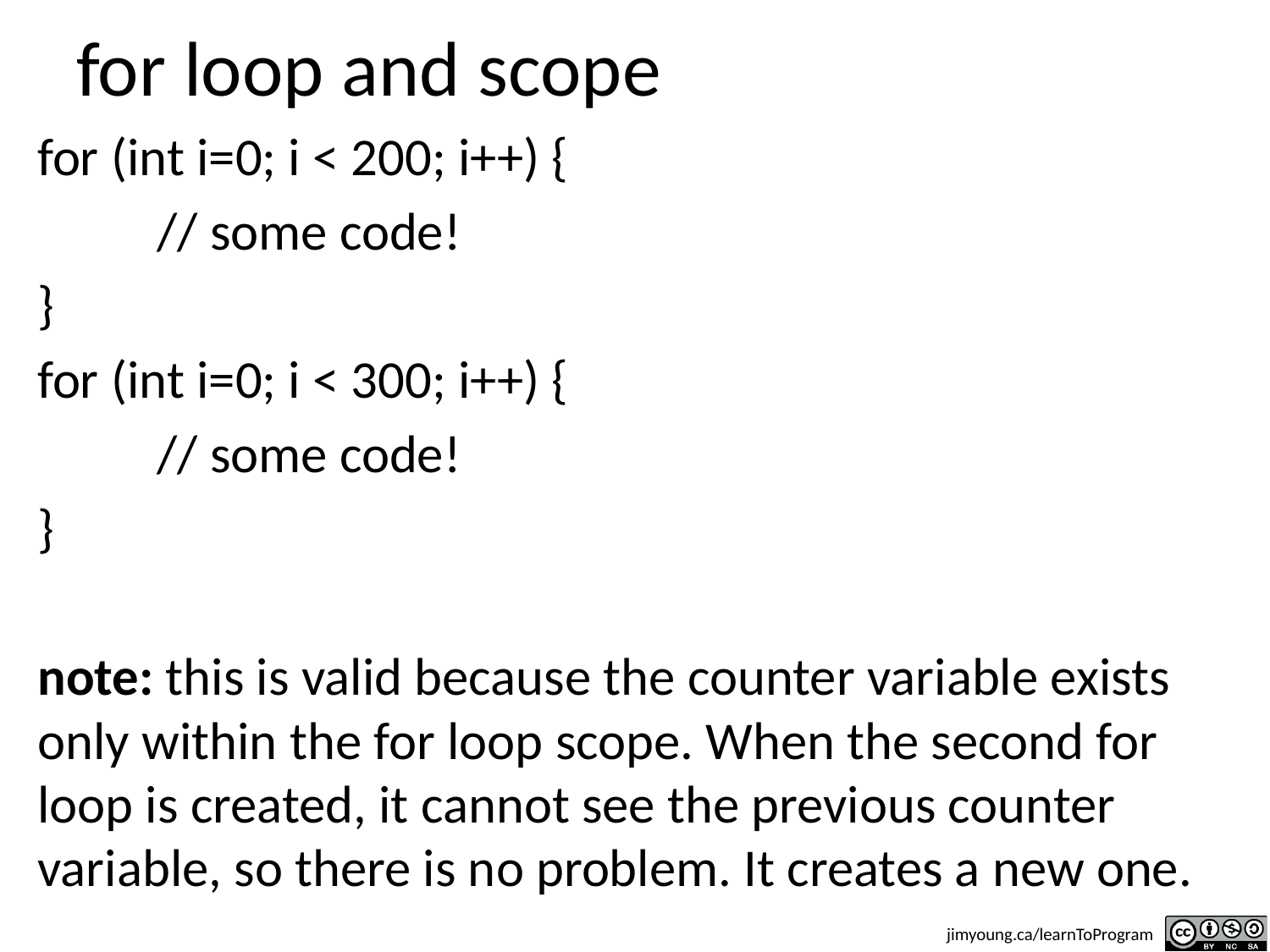

# for loop and scope
for (int i=0; i < 200; i++) {
	// some code!
}
for (int i=0; i < 300; i++) {
	// some code!
}

note: this is valid because the counter variable exists only within the for loop scope. When the second for loop is created, it cannot see the previous counter variable, so there is no problem. It creates a new one.